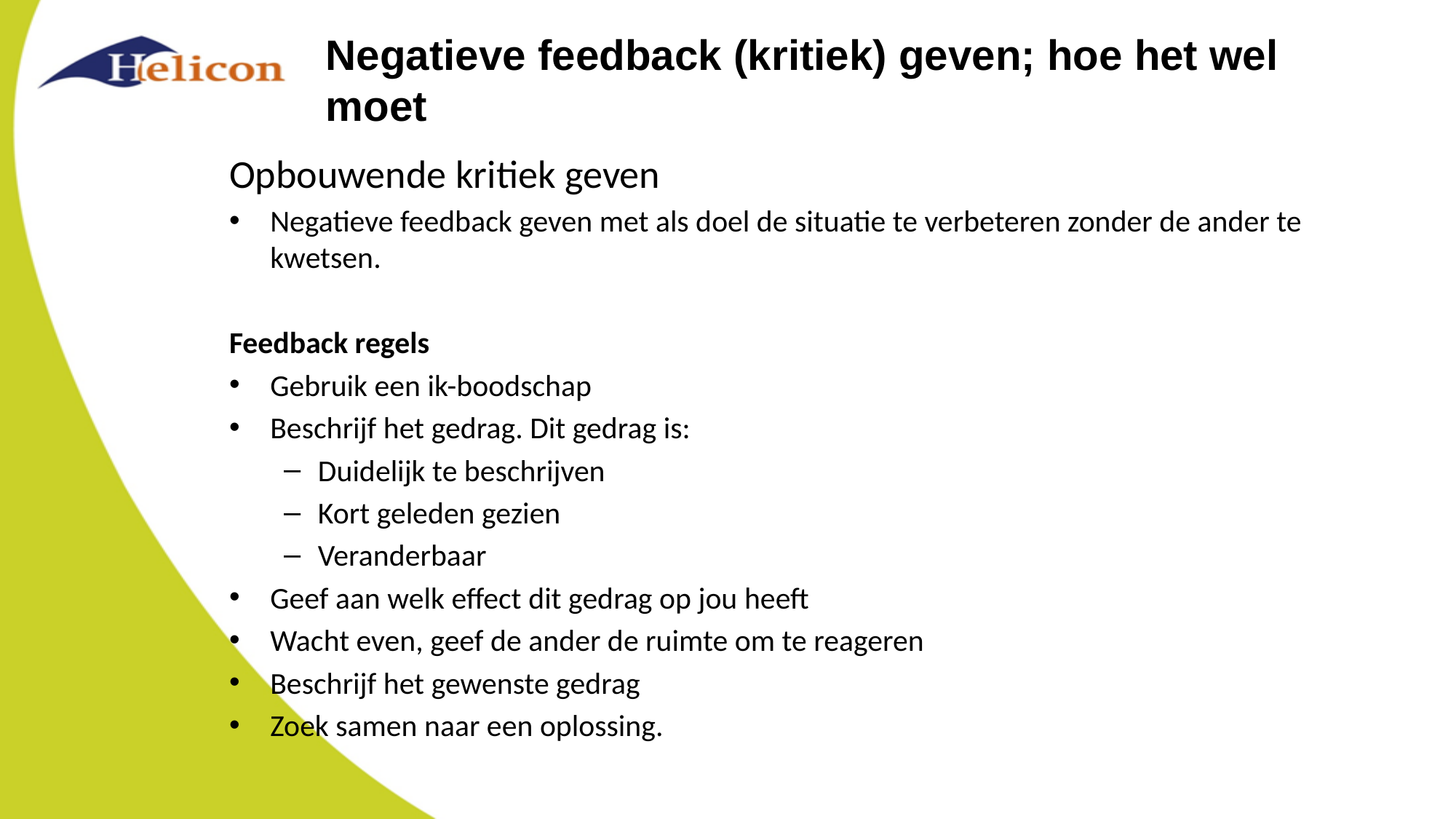

# Negatieve feedback (kritiek) geven; hoe het wel moet
Opbouwende kritiek geven
Negatieve feedback geven met als doel de situatie te verbeteren zonder de ander te kwetsen.

Feedback regels
Gebruik een ik-boodschap
Beschrijf het gedrag. Dit gedrag is:
Duidelijk te beschrijven
Kort geleden gezien
Veranderbaar
Geef aan welk effect dit gedrag op jou heeft
Wacht even, geef de ander de ruimte om te reageren
Beschrijf het gewenste gedrag
Zoek samen naar een oplossing.